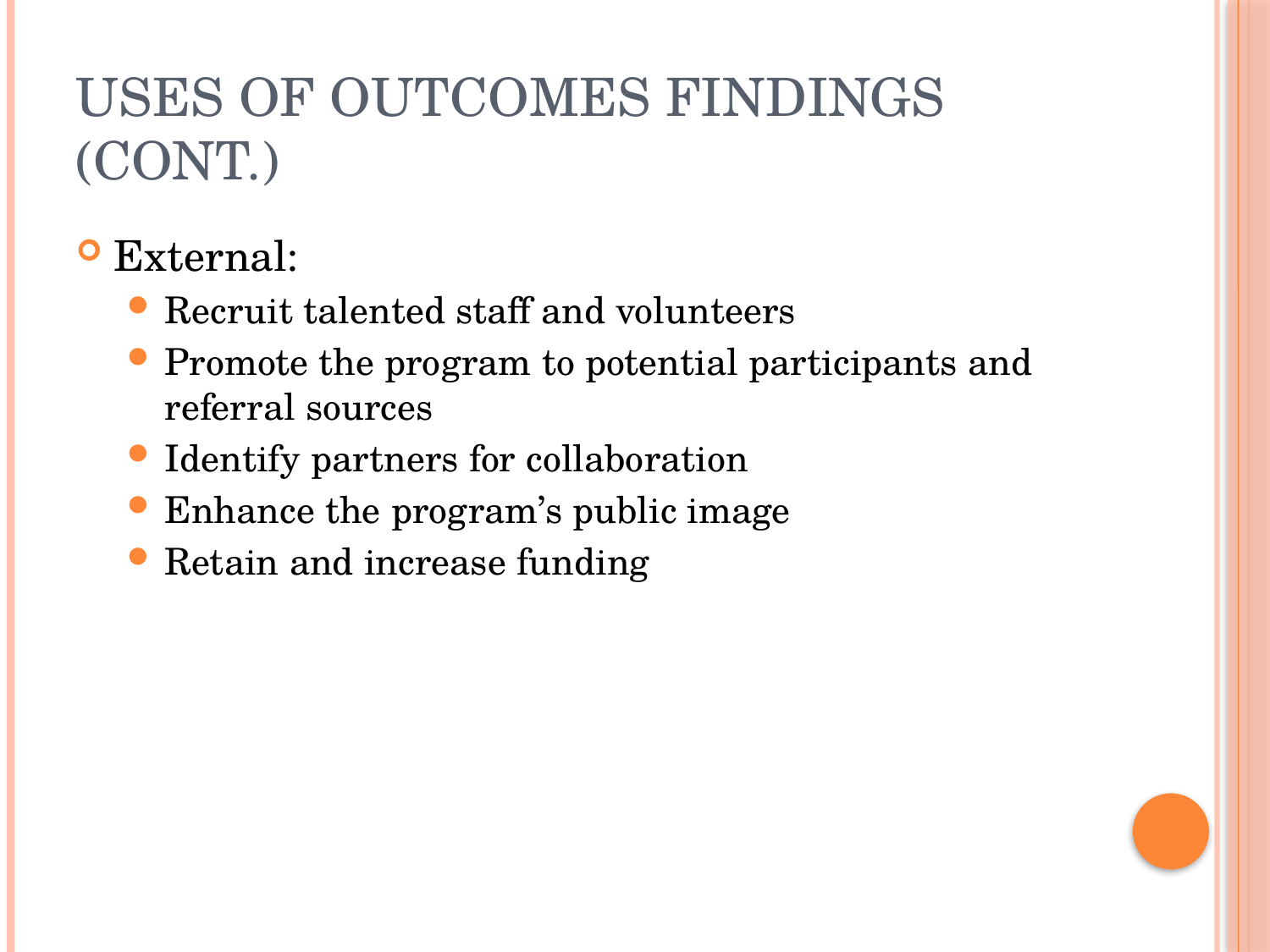

# Uses of Outcomes Findings (cont.)
External:
Recruit talented staff and volunteers
Promote the program to potential participants and referral sources
Identify partners for collaboration
Enhance the program’s public image
Retain and increase funding